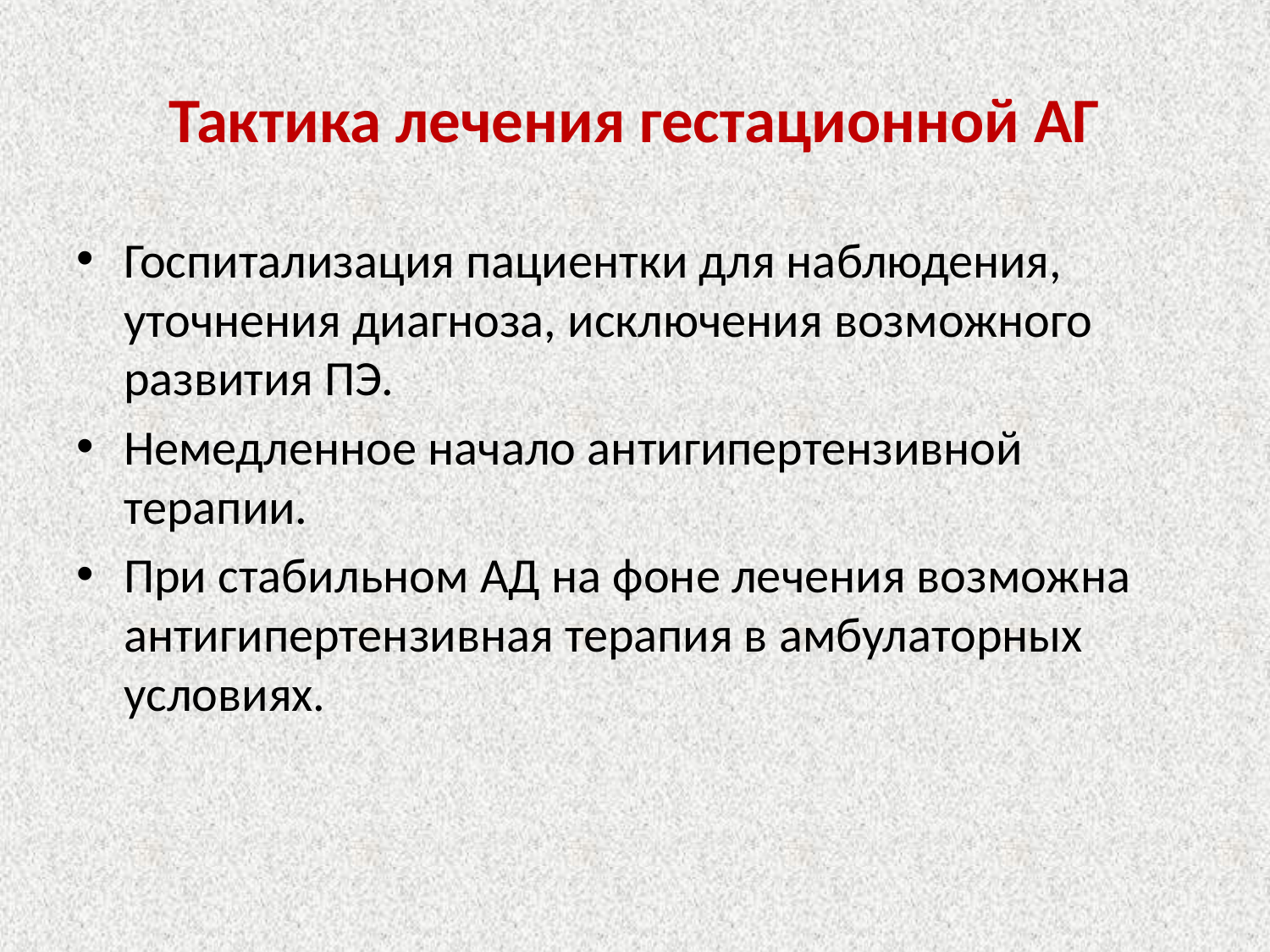

# Тактика лечения гестационной АГ
Госпитализация пациентки для наблюдения, уточнения диагноза, исключения возможного развития ПЭ.
Немедленное начало антигипертензивной терапии.
При стабильном АД на фоне лечения возможна антигипертензивная терапия в амбулаторных условиях.